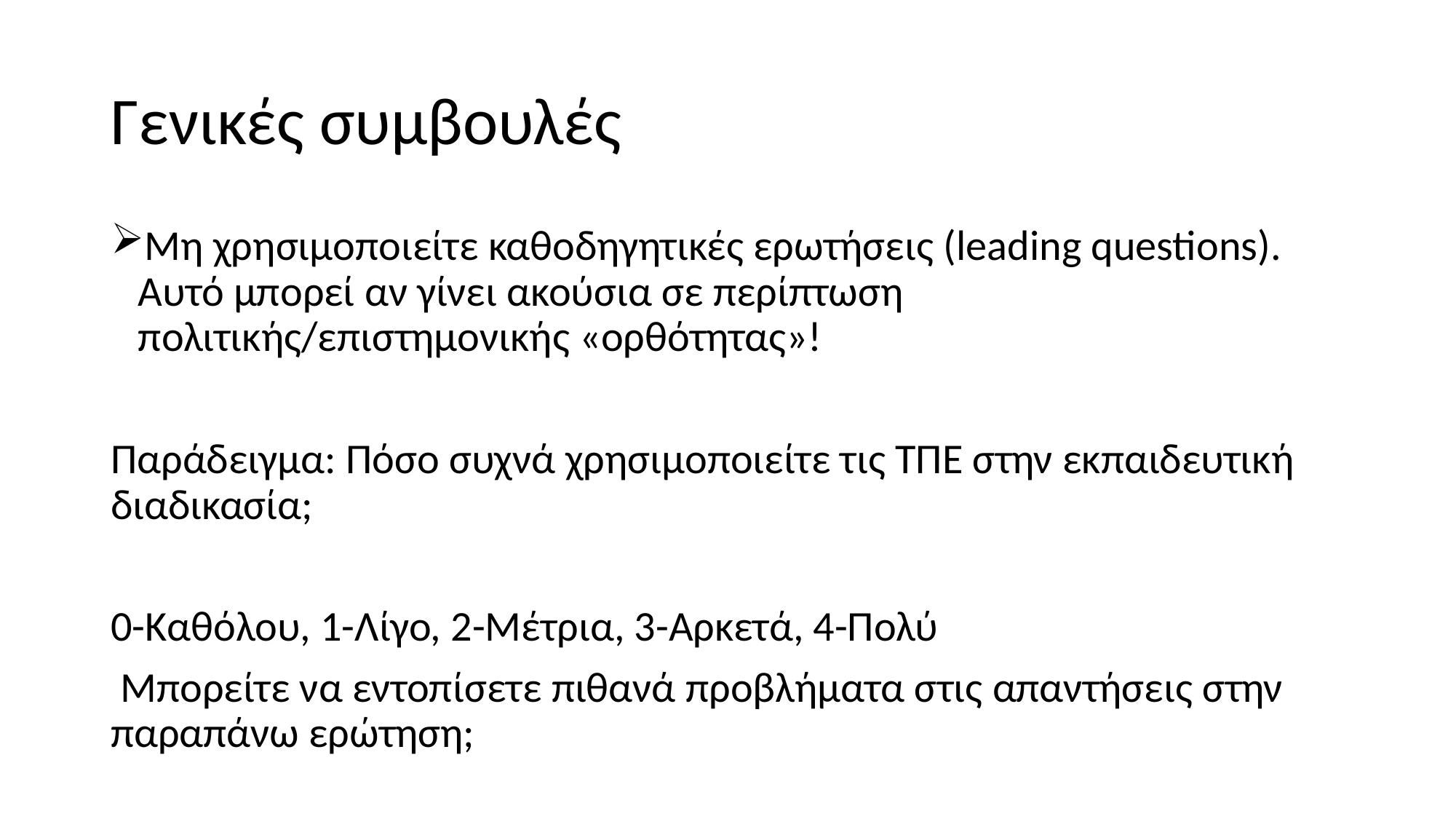

# Γενικές συμβουλές
Μη χρησιμοποιείτε καθοδηγητικές ερωτήσεις (leading questions). Αυτό μπορεί αν γίνει ακούσια σε περίπτωση πολιτικής/επιστημονικής «ορθότητας»!

Παράδειγμα: Πόσο συχνά χρησιμοποιείτε τις ΤΠΕ στην εκπαιδευτική διαδικασία;

0-Καθόλου, 1-Λίγο, 2-Μέτρια, 3-Αρκετά, 4-Πολύ
 Μπορείτε να εντοπίσετε πιθανά προβλήματα στις απαντήσεις στην παραπάνω ερώτηση;